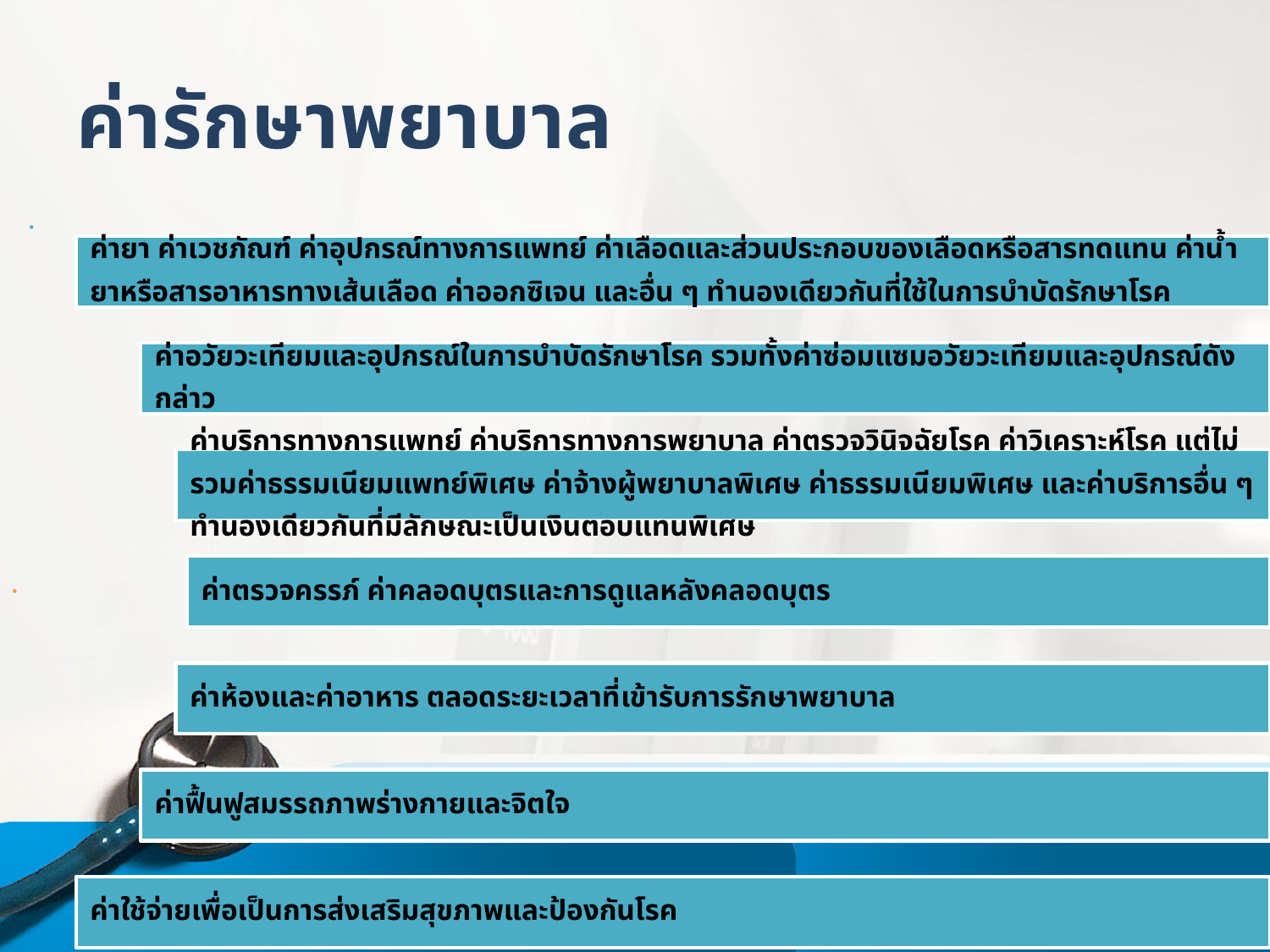

# ค่ารักษาพยาบาล
ค่ายา ค่าเวชภัณฑ์ ค่าอุปกรณ์ทางการแพทย์ ค่าเลือดและส่วนประกอบของเลือดหรือสารทดแทน ค่าน้ำยาหรือสารอาหารทางเส้นเลือด ค่าออกซิเจน และอื่น ๆ ทำนองเดียวกันที่ใช้ในการบำบัดรักษาโรค
ค่าตรวจครรภ์ ค่าคลอดบุตรและการดูแลหลังคลอดบุตร
ค่าห้องและค่าอาหาร ตลอดระยะเวลาที่เข้ารับการรักษาพยาบาล
ค่าฟื้นฟูสมรรถภาพร่างกายและจิตใจ